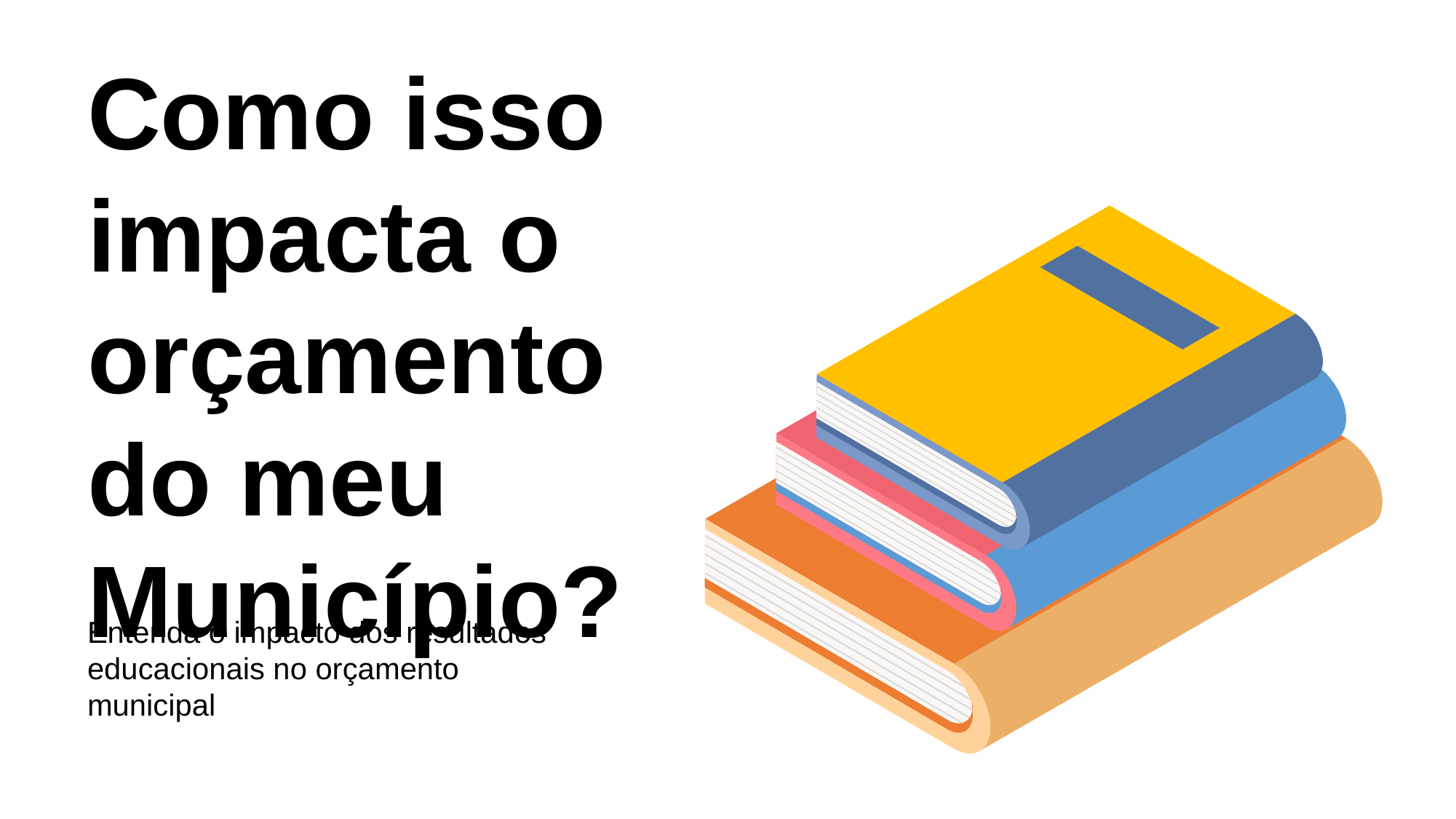

Como isso impacta o orçamento do meu Município?

Entenda o impacto dos resultados educacionais no orçamento municipal